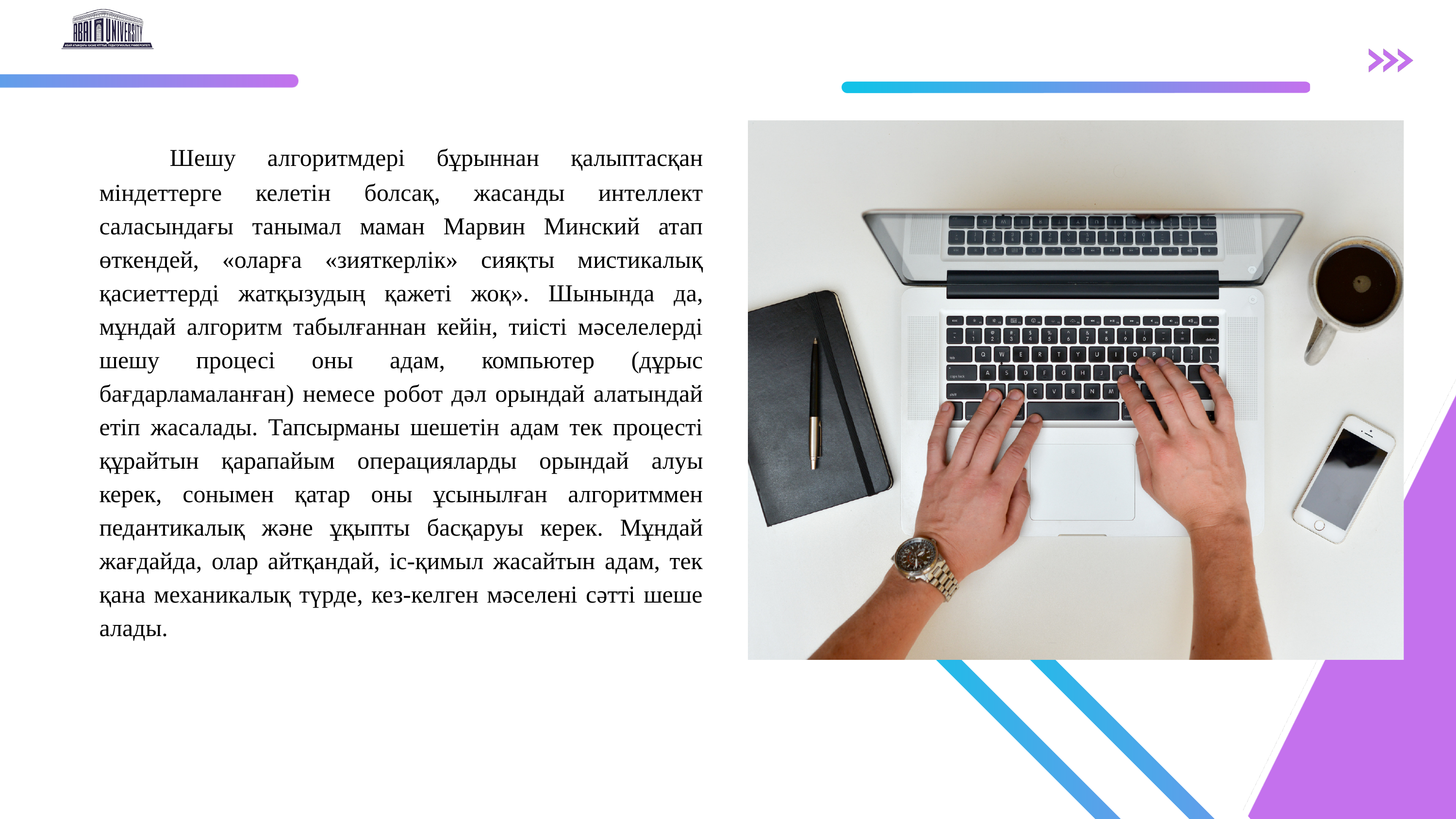

Шешу алгоритмдері бұрыннан қалыптасқан міндеттерге келетін болсақ, жасанды интеллект саласындағы танымал маман Марвин Минский атап өткендей, «оларға «зияткерлік» сияқты мистикалық қасиеттерді жатқызудың қажеті жоқ». Шынында да, мұндай алгоритм табылғаннан кейін, тиісті мәселелерді шешу процесі оны адам, компьютер (дұрыс бағдарламаланған) немесе робот дәл орындай алатындай етіп жасалады. Тапсырманы шешетін адам тек процесті құрайтын қарапайым операцияларды орындай алуы керек, сонымен қатар оны ұсынылған алгоритммен педантикалық және ұқыпты басқаруы керек. Мұндай жағдайда, олар айтқандай, іс-қимыл жасайтын адам, тек қана механикалық түрде, кез-келген мәселені сәтті шеше алады.